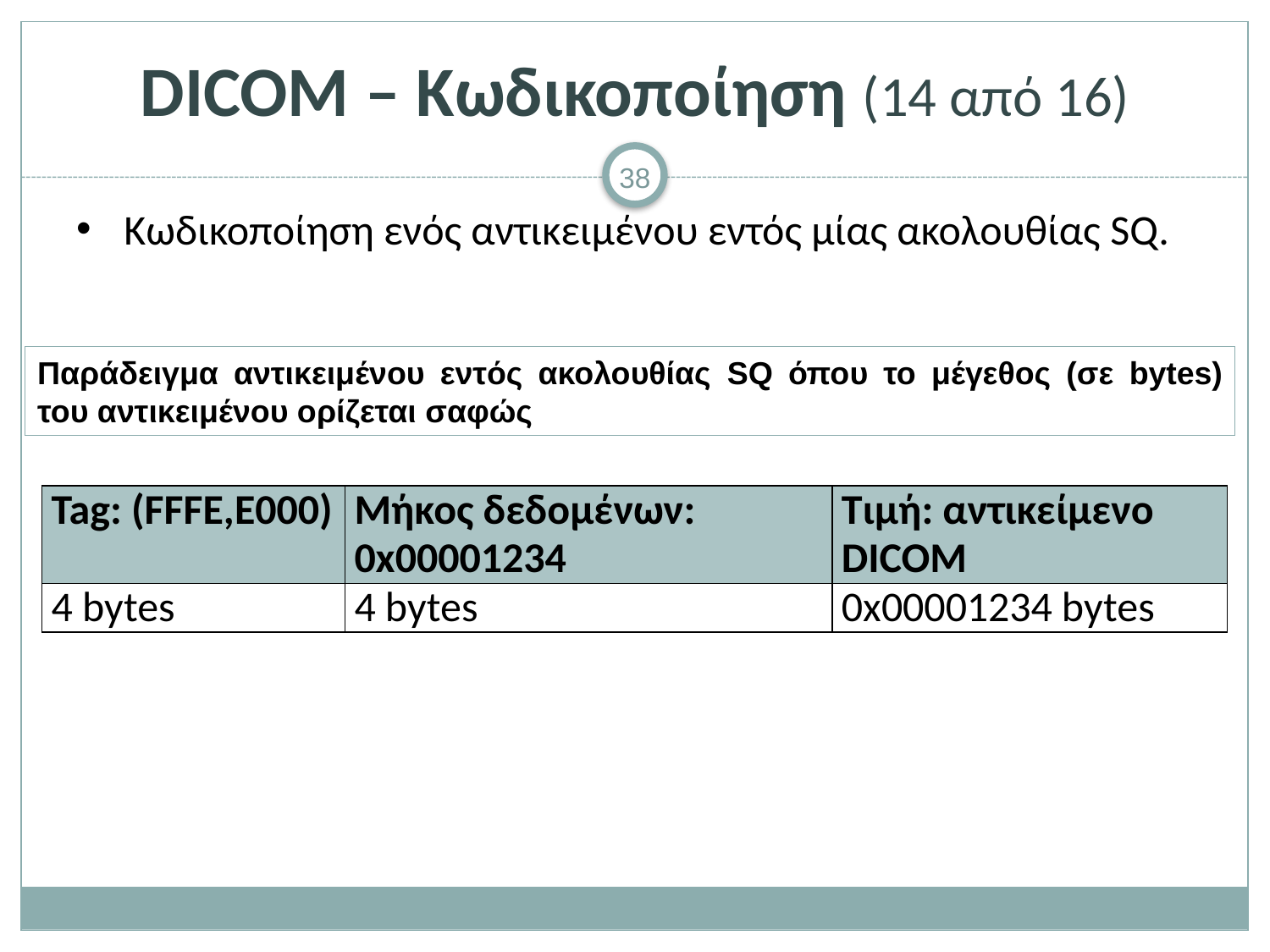

# DICOM – Κωδικοποίηση (14 από 16)
Κωδικοποίηση ενός αντικειμένου εντός μίας ακολουθίας SQ.
Παράδειγμα αντικειμένου εντός ακολουθίας SQ όπου το μέγεθος (σε bytes) του αντικειμένου ορίζεται σαφώς
| Tag: (FFFE,E000) | Μήκος δεδομένων: 0x00001234 | Τιμή: αντικείμενο DICOM |
| --- | --- | --- |
| 4 bytes | 4 bytes | 0x00001234 bytes |